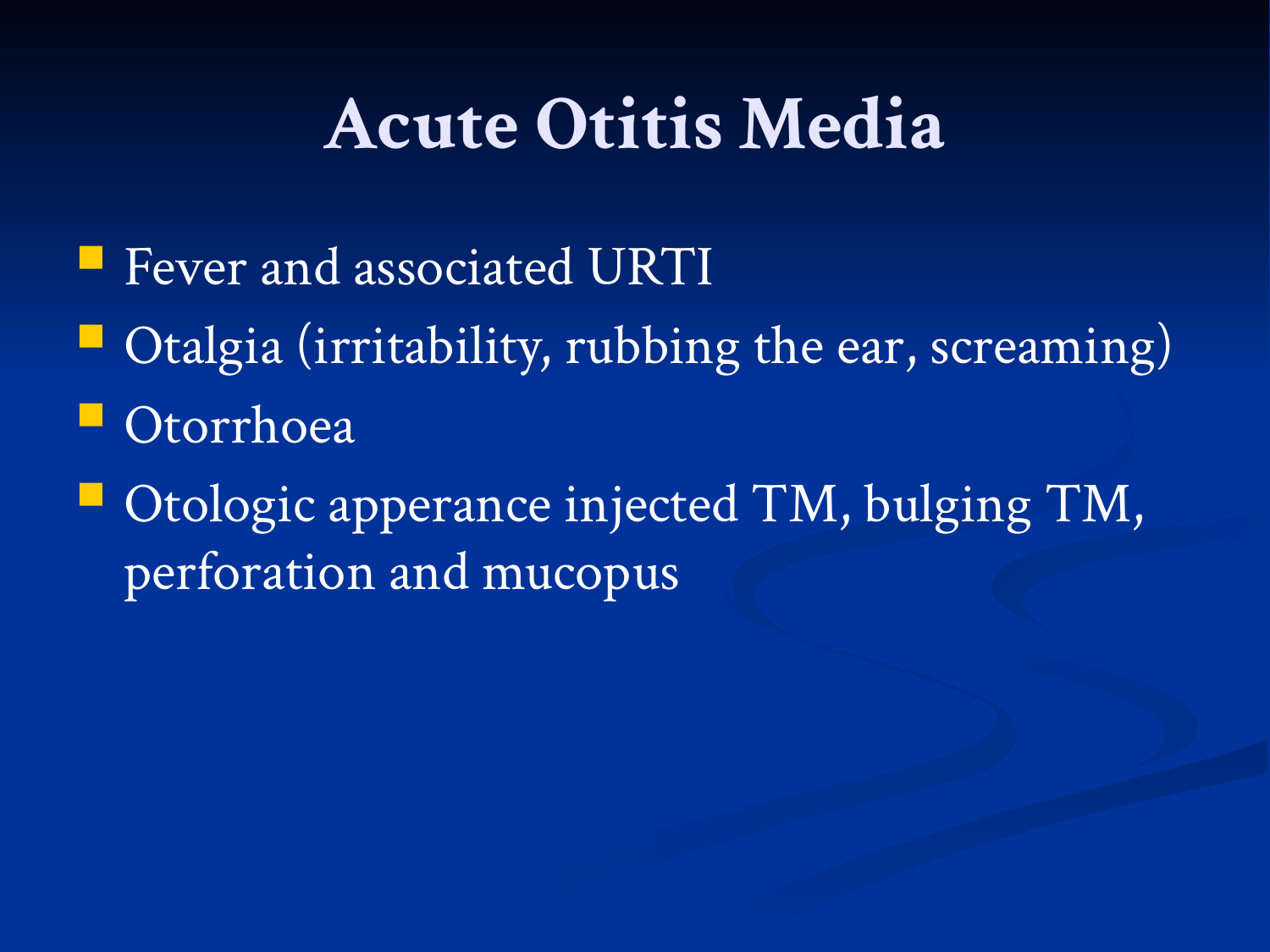

# Acute Otitis Media
Fever and associated URTI
Otalgia (irritability, rubbing the ear, screaming)
Otorrhoea
Otologic apperance injected TM, bulging TM, perforation and mucopus